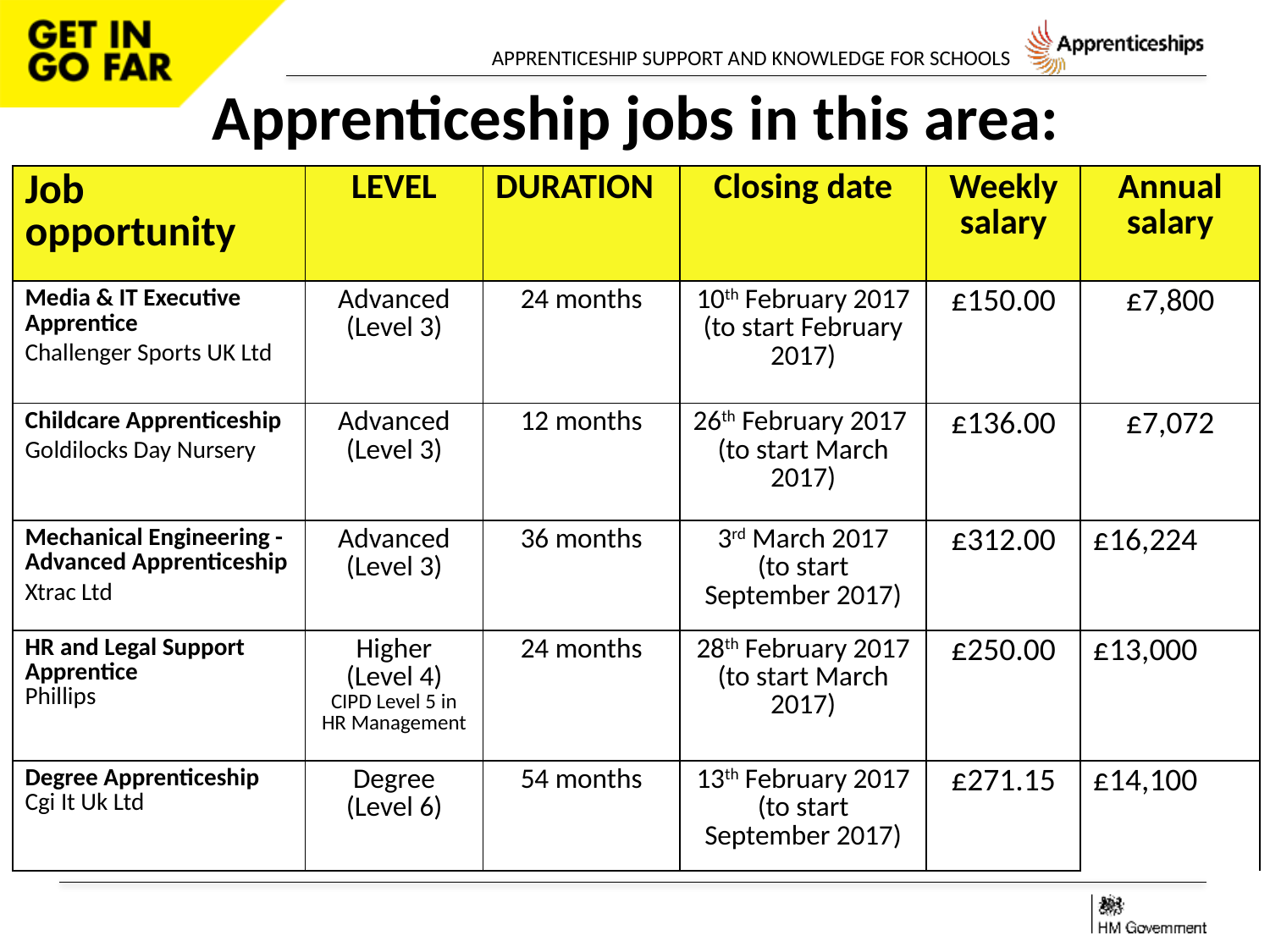

# Apprenticeship jobs in this area:
| Job opportunity | LEVEL | DURATION | Closing date | Weekly salary | Annual salary |
| --- | --- | --- | --- | --- | --- |
| Media & IT Executive Apprentice Challenger Sports UK Ltd | Advanced (Level 3) | 24 months | 10th February 2017 (to start February 2017) | £150.00 | £7,800 |
| Childcare Apprenticeship Goldilocks Day Nursery | Advanced (Level 3) | 12 months | 26th February 2017 (to start March 2017) | £136.00 | £7,072 |
| Mechanical Engineering - Advanced Apprenticeship Xtrac Ltd | Advanced (Level 3) | 36 months | 3rd March 2017 (to start September 2017) | £312.00 | £16,224 |
| HR and Legal Support Apprentice Phillips | Higher (Level 4) CIPD Level 5 in HR Management | 24 months | 28th February 2017 (to start March 2017) | £250.00 | £13,000 |
| Degree Apprenticeship Cgi It Uk Ltd | Degree (Level 6) | 54 months | 13th February 2017 (to start September 2017) | £271.15 | £14,100 |